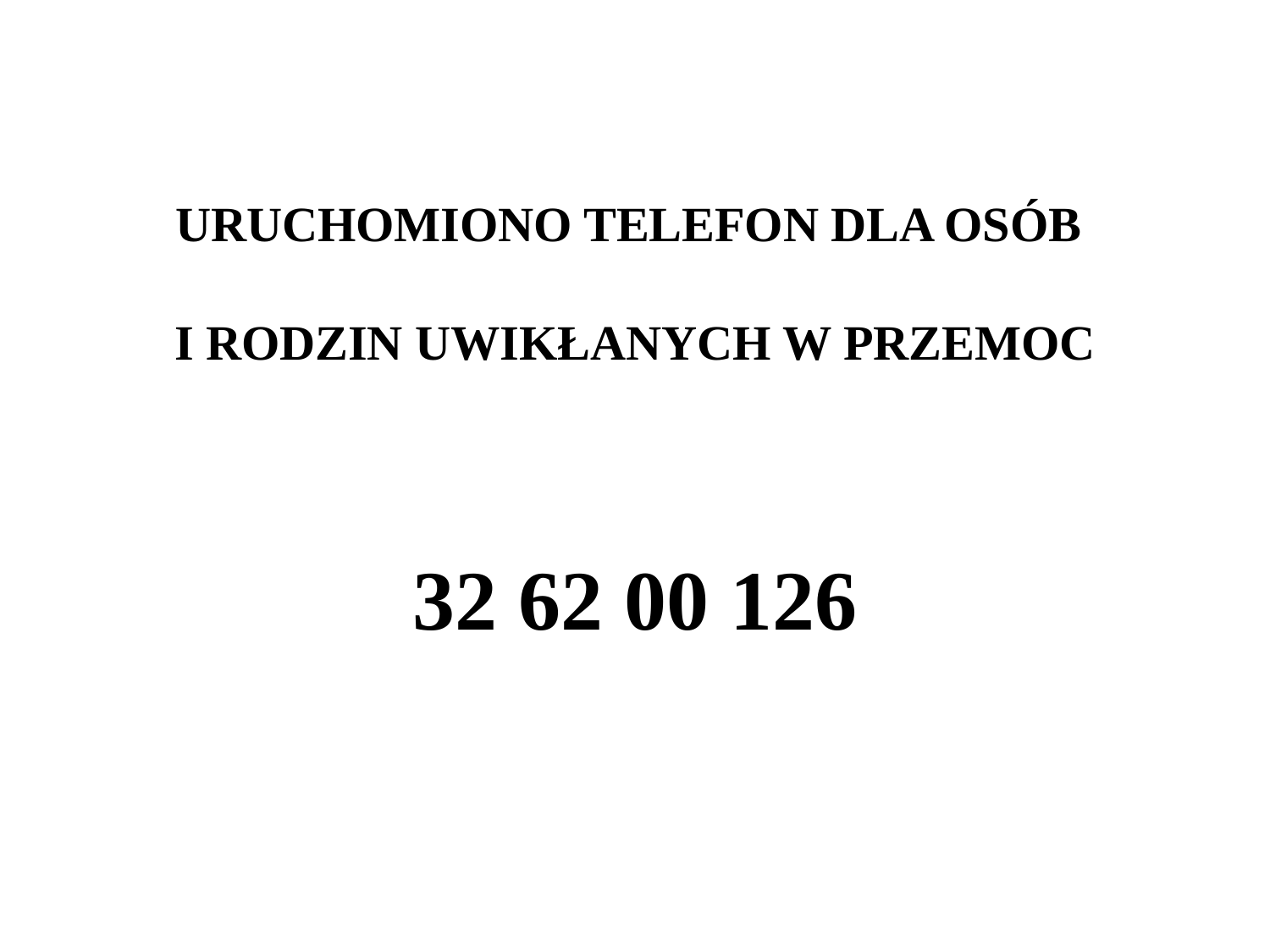

# URUCHOMIONO TELEFON DLA OSÓB I RODZIN UWIKŁANYCH W PRZEMOC
32 62 00 126